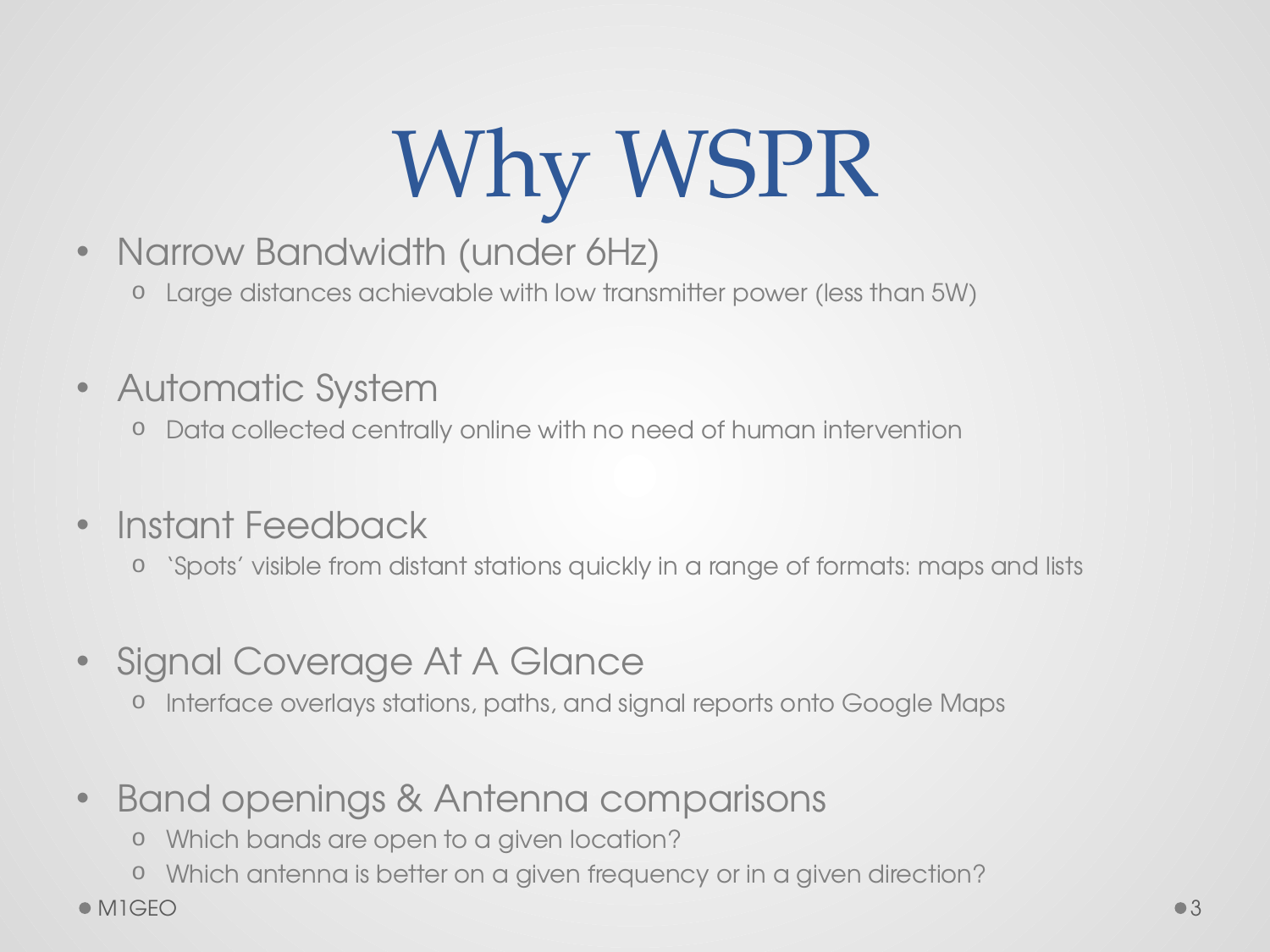

# Why WSPR
Narrow Bandwidth (under 6Hz)
Large distances achievable with low transmitter power (less than 5W)

Automatic System
Data collected centrally online with no need of human intervention

Instant Feedback
‘Spots’ visible from distant stations quickly in a range of formats: maps and lists

Signal Coverage At A Glance
Interface overlays stations, paths, and signal reports onto Google Maps

Band openings & Antenna comparisons
Which bands are open to a given location?
Which antenna is better on a given frequency or in a given direction?
M1GEO
3